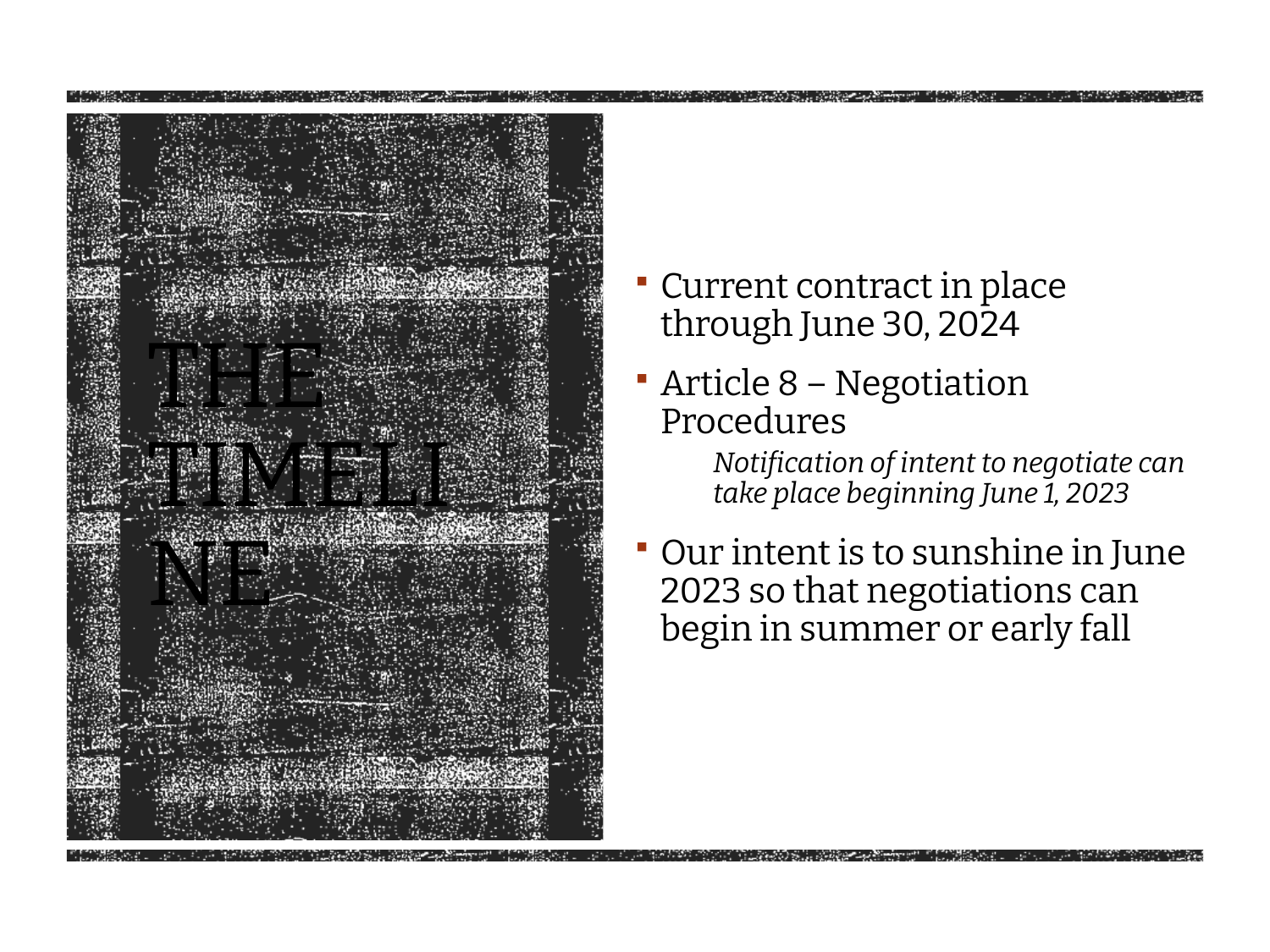

Current contract in place through June 30, 2024
Article 8 – Negotiation Procedures
Notification of intent to negotiate can take place beginning June 1, 2023
Our intent is to sunshine in June 2023 so that negotiations can begin in summer or early fall

# The Timeline